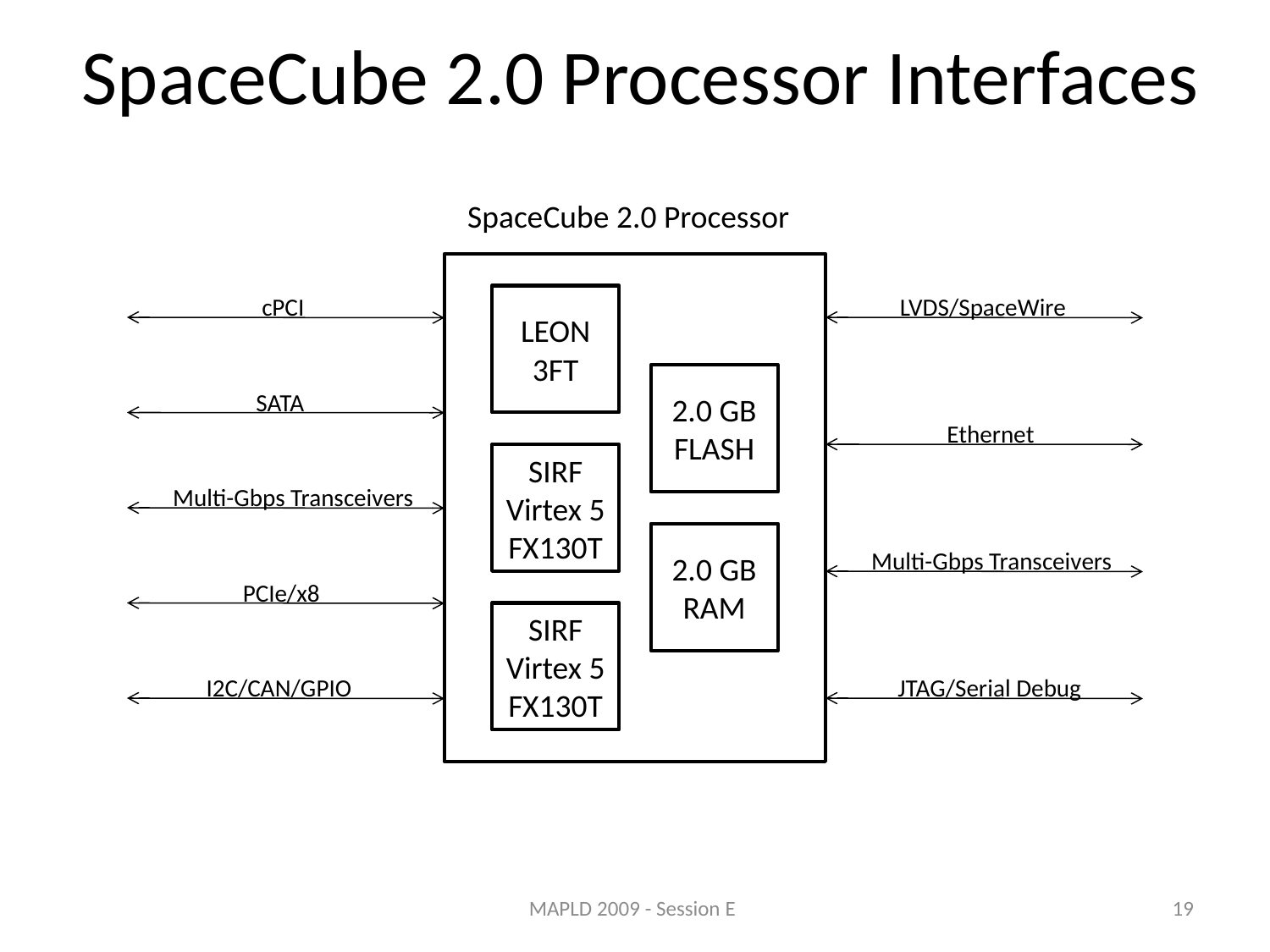

SpaceCube 2.0 Processor Interfaces
SpaceCube 2.0 Processor

cPCI
LEON 3FT
LVDS/SpaceWire
2.0 GB FLASH
SATA
Ethernet
SIRF Virtex 5 FX130T
Multi-Gbps Transceivers
2.0 GB RAM
Multi-Gbps Transceivers
PCIe/x8
SIRF Virtex 5 FX130T
I2C/CAN/GPIO
JTAG/Serial Debug
MAPLD 2009 - Session E
19